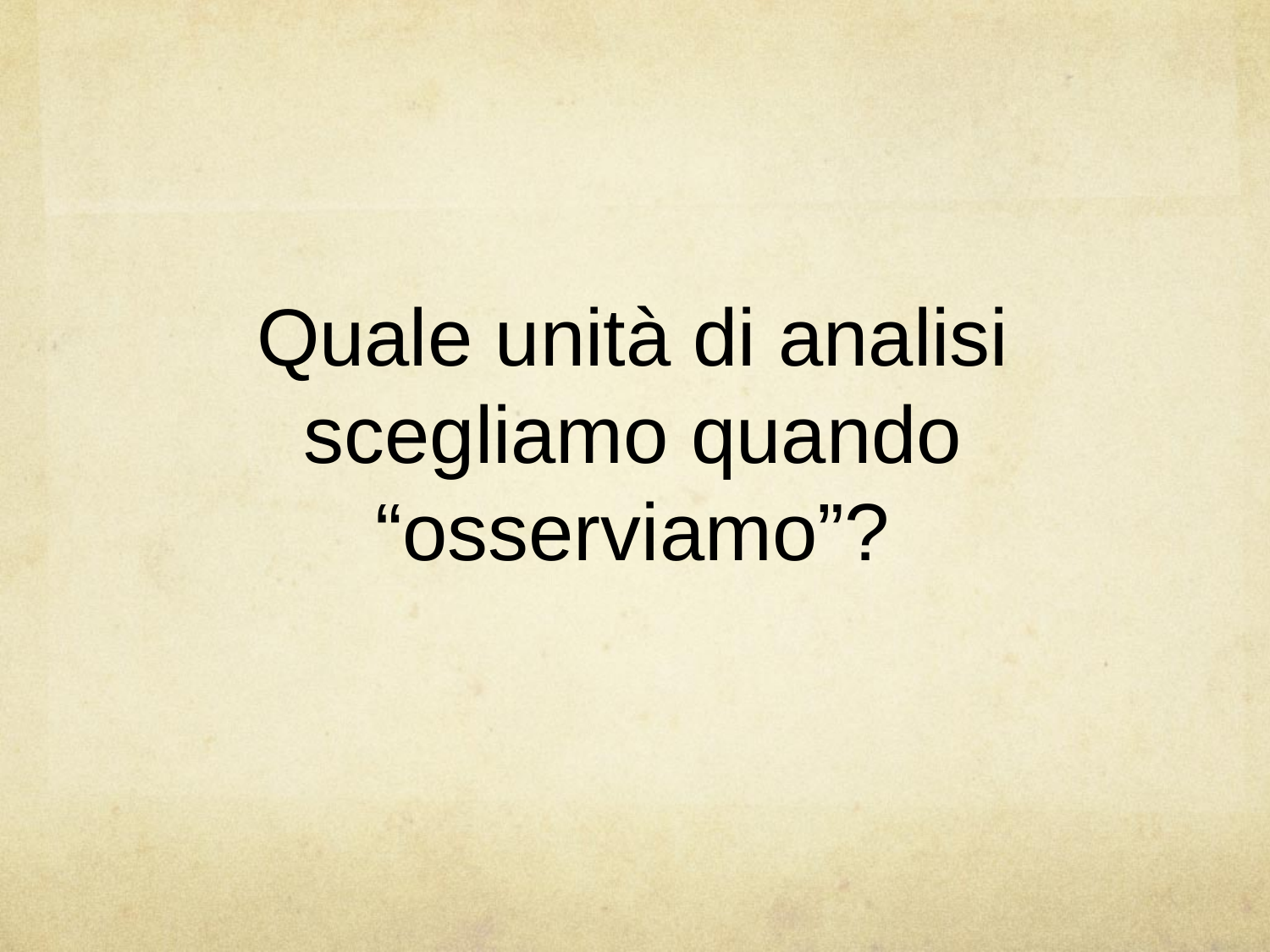

# Quale unità di analisi scegliamo quando “osserviamo”?